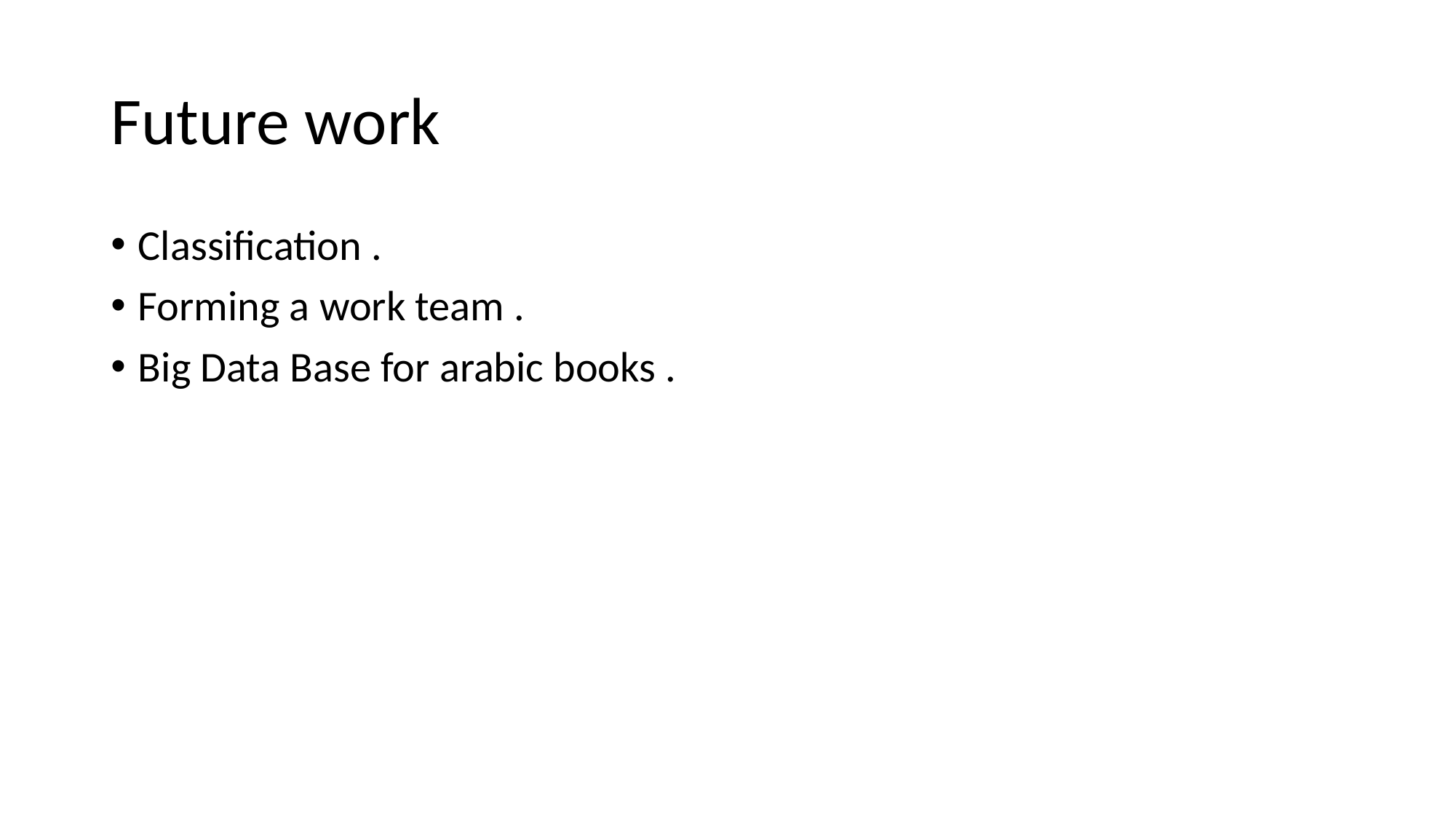

# Future work
Classification .
Forming a work team .
Big Data Base for arabic books .